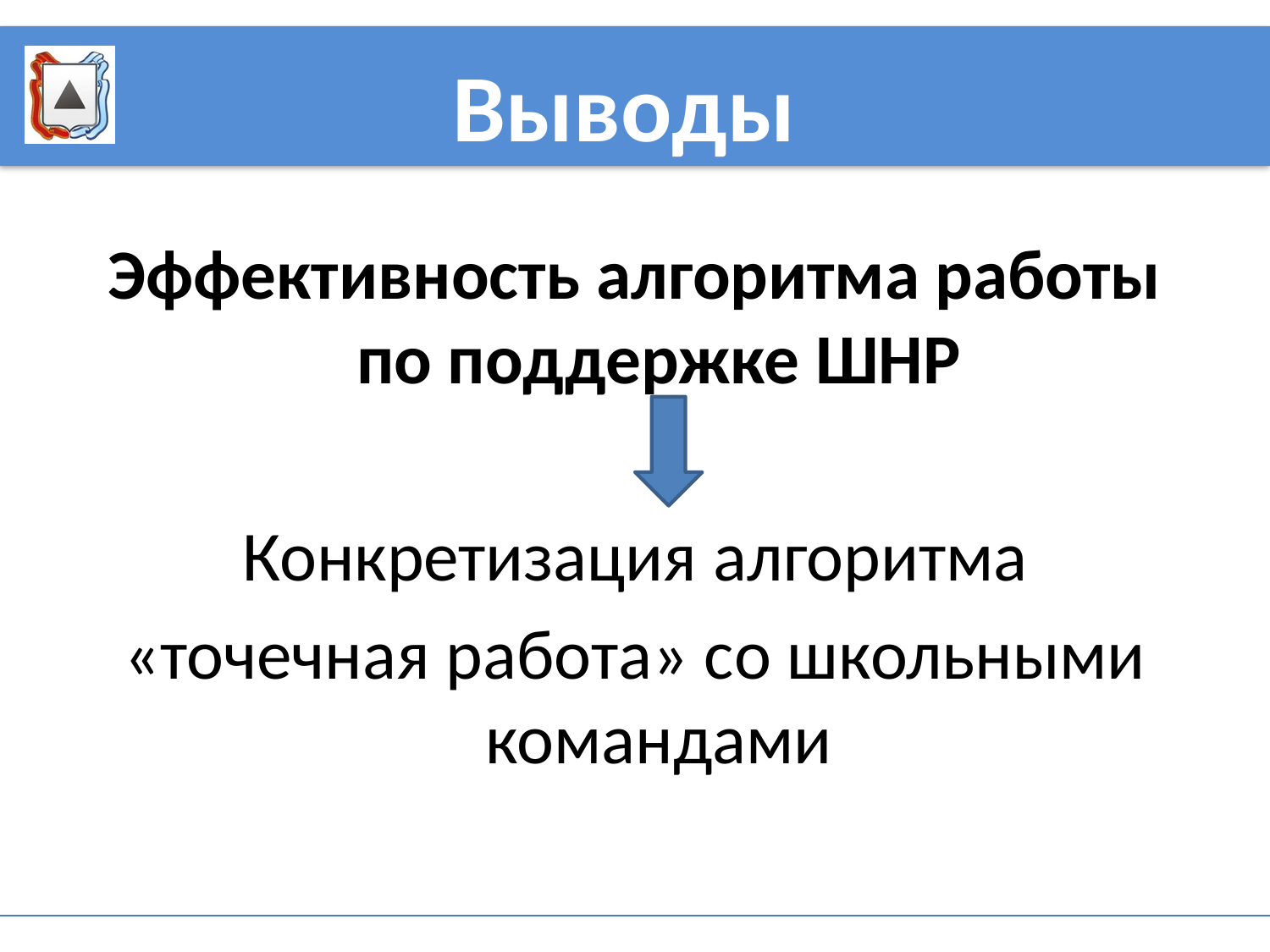

# Выводы
Эффективность алгоритма работы по поддержке ШНР

Конкретизация алгоритма
«точечная работа» со школьными командами